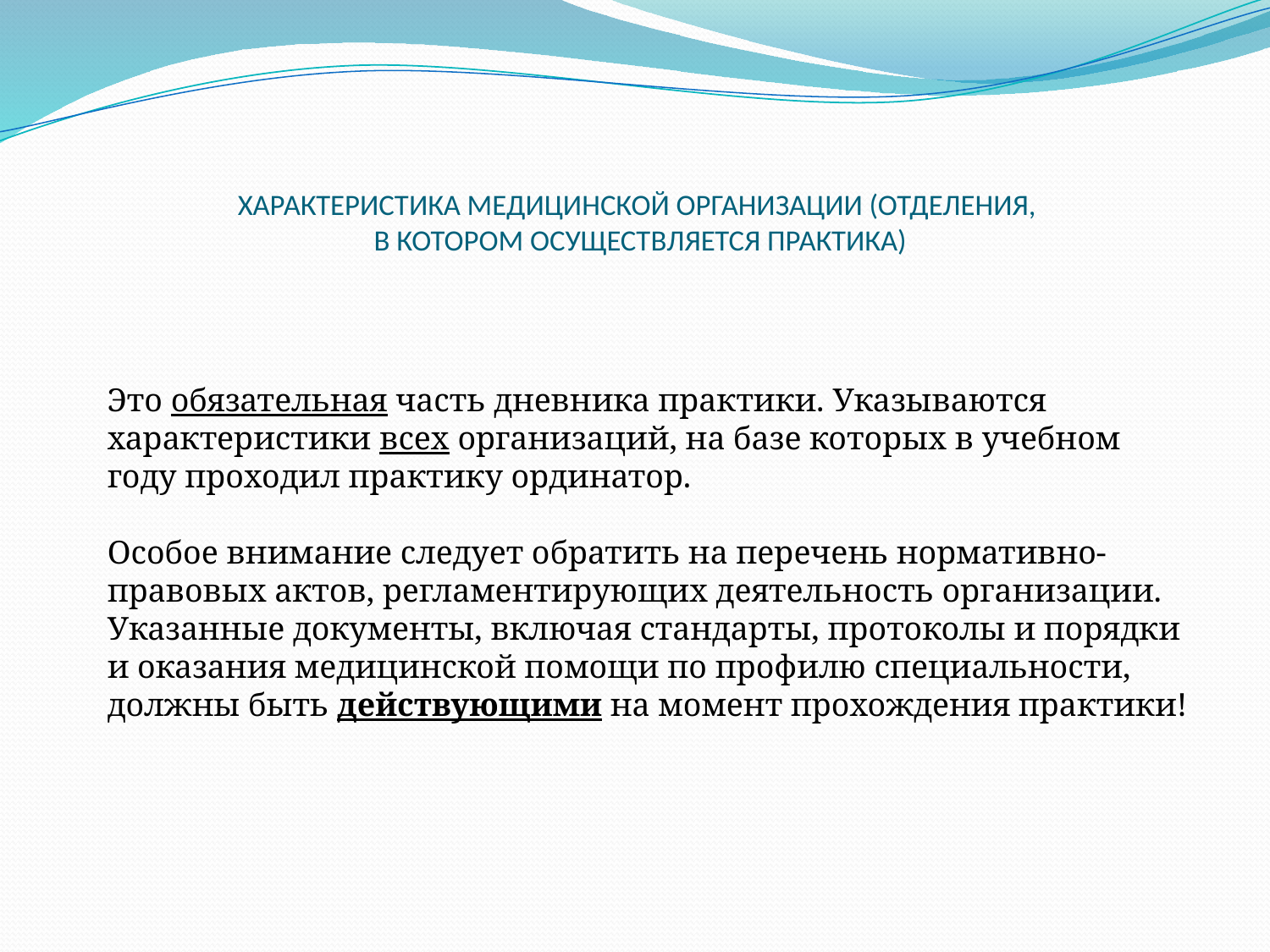

# ХАРАКТЕРИСТИКА МЕДИЦИНСКОЙ ОРГАНИЗАЦИИ (ОТДЕЛЕНИЯ, В КОТОРОМ ОСУЩЕСТВЛЯЕТСЯ ПРАКТИКА)
Это обязательная часть дневника практики. Указываются характеристики всех организаций, на базе которых в учебном году проходил практику ординатор.

Особое внимание следует обратить на перечень нормативно-правовых актов, регламентирующих деятельность организации. Указанные документы, включая стандарты, протоколы и порядки и оказания медицинской помощи по профилю специальности, должны быть действующими на момент прохождения практики!